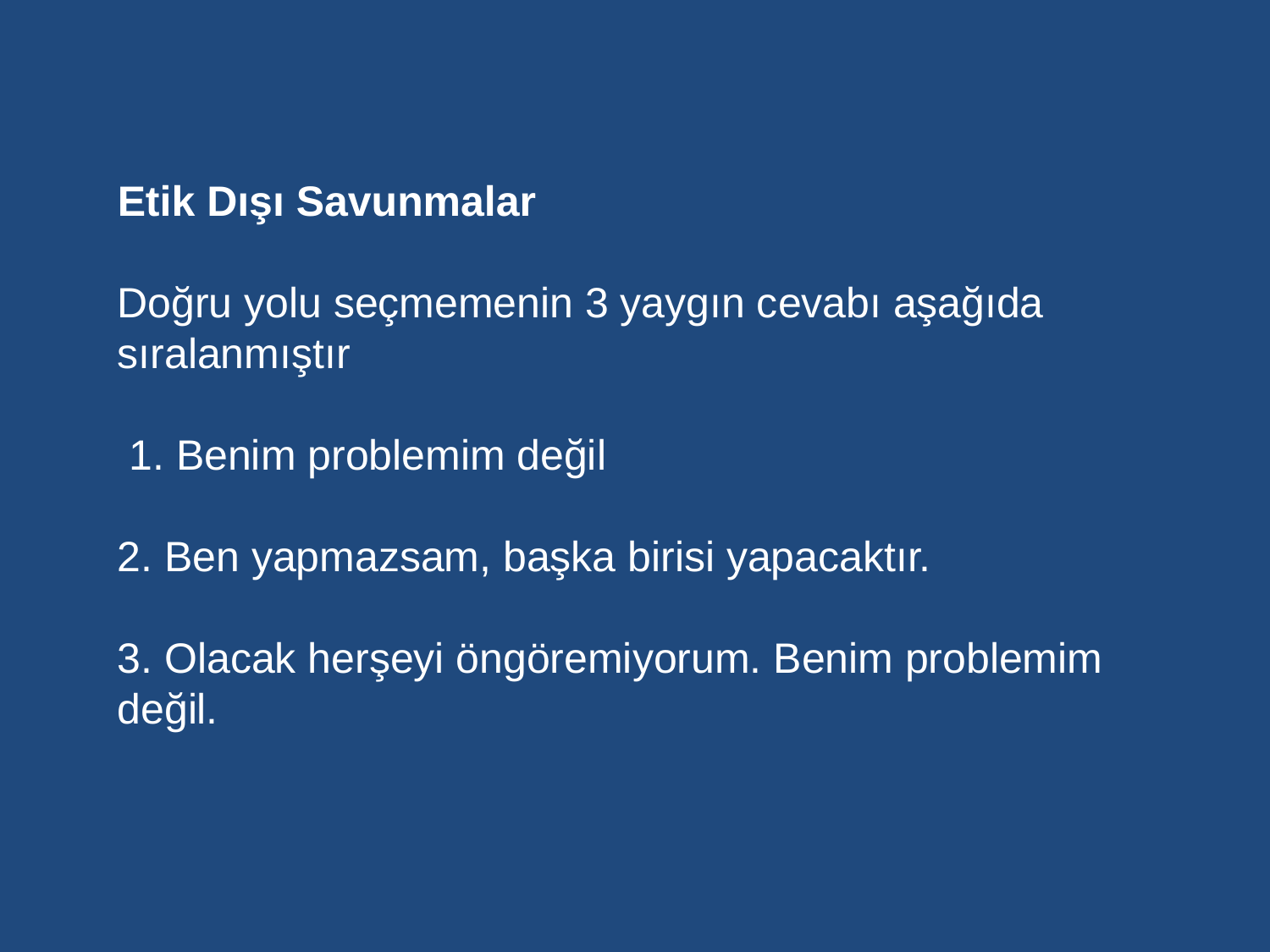

Etik Dışı Savunmalar

Doğru yolu seçmemenin 3 yaygın cevabı aşağıda sıralanmıştır

 1. Benim problemim değil

2. Ben yapmazsam, başka birisi yapacaktır.

3. Olacak herşeyi öngöremiyorum. Benim problemim değil.